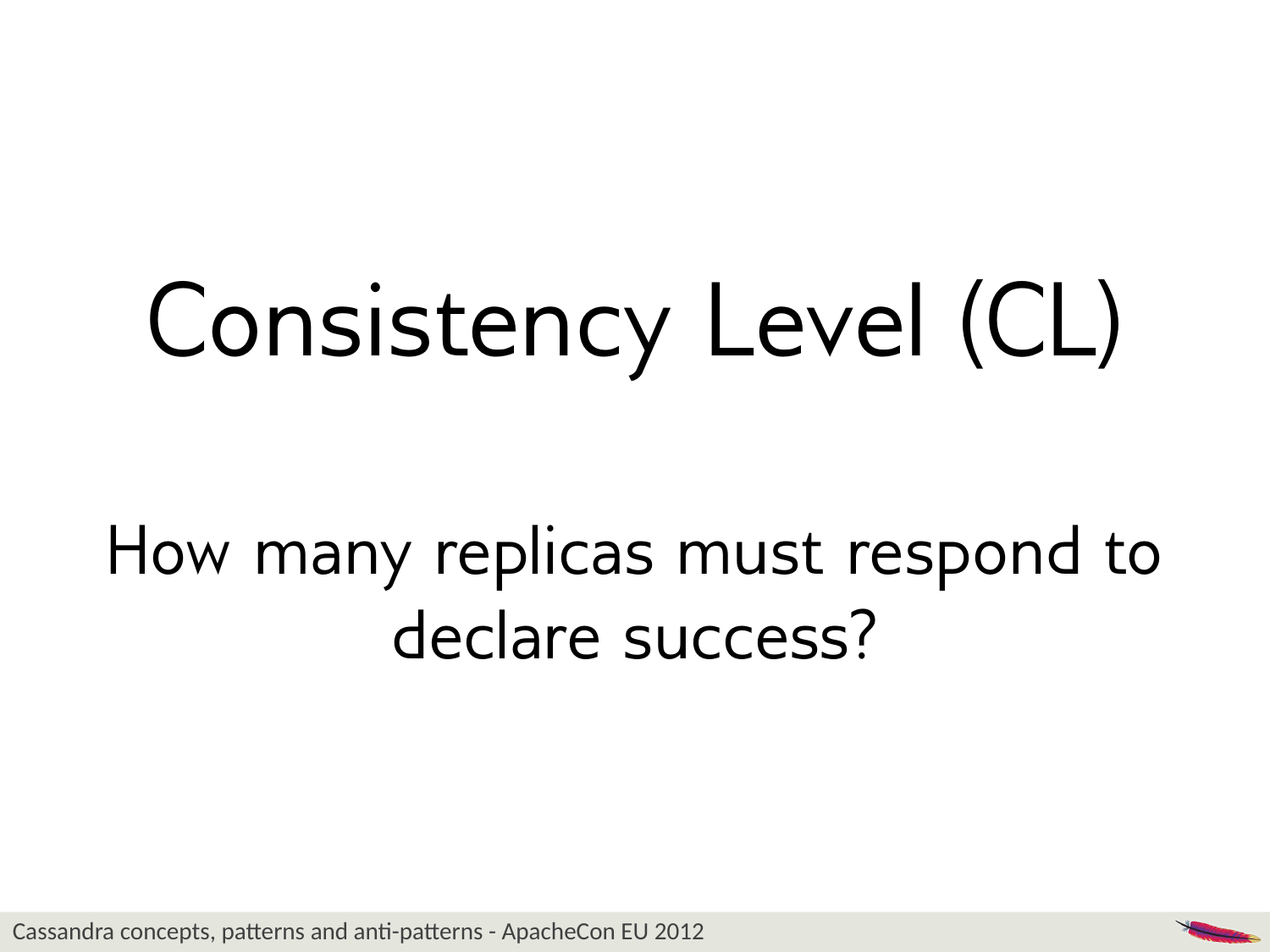

Consistency Level (CL)

How many replicas must respond to declare success?